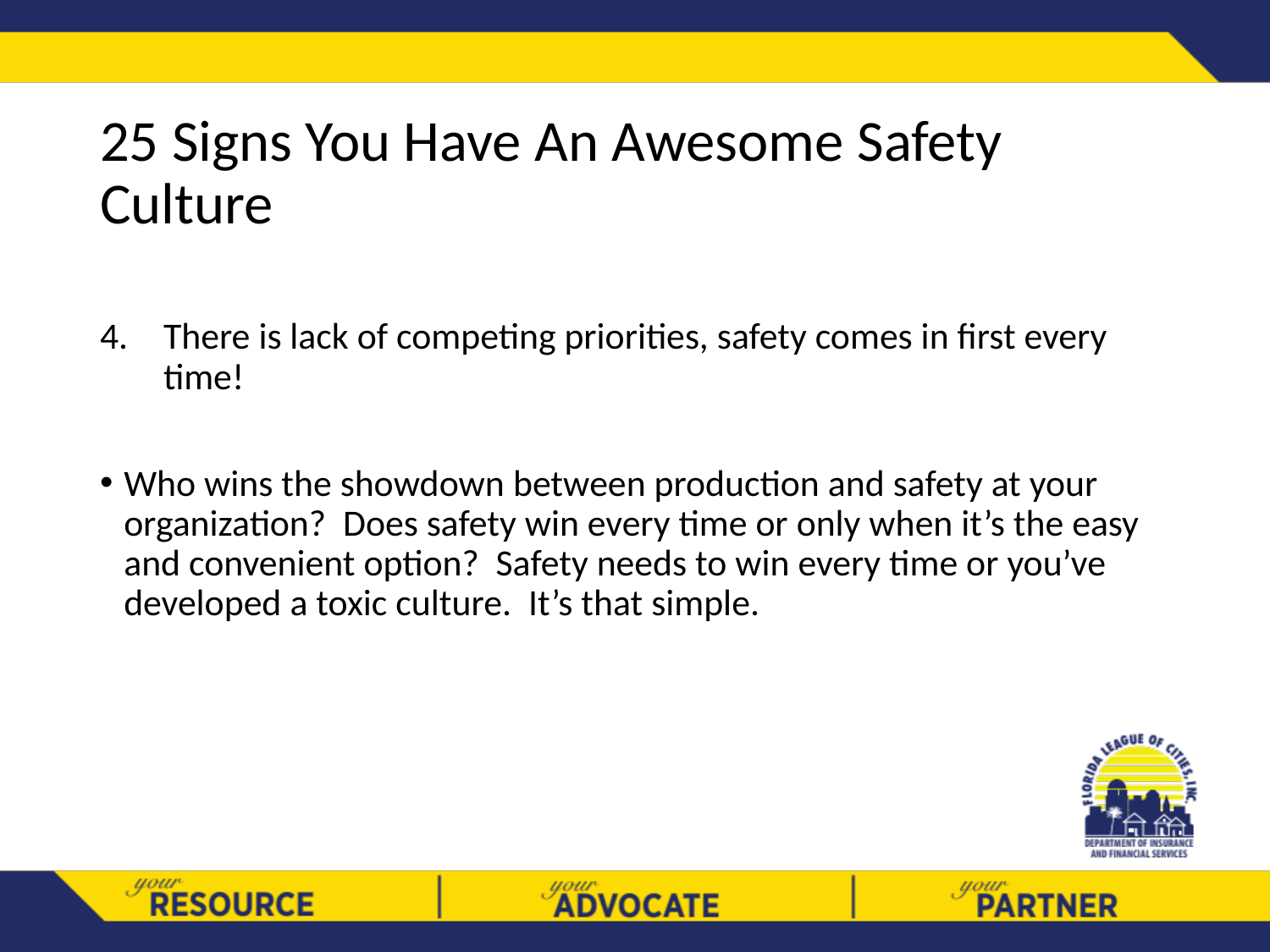

# 25 Signs You Have An Awesome Safety Culture

There is lack of competing priorities, safety comes in first every time!

Who wins the showdown between production and safety at your organization?  Does safety win every time or only when it’s the easy and convenient option?  Safety needs to win every time or you’ve developed a toxic culture.  It’s that simple.